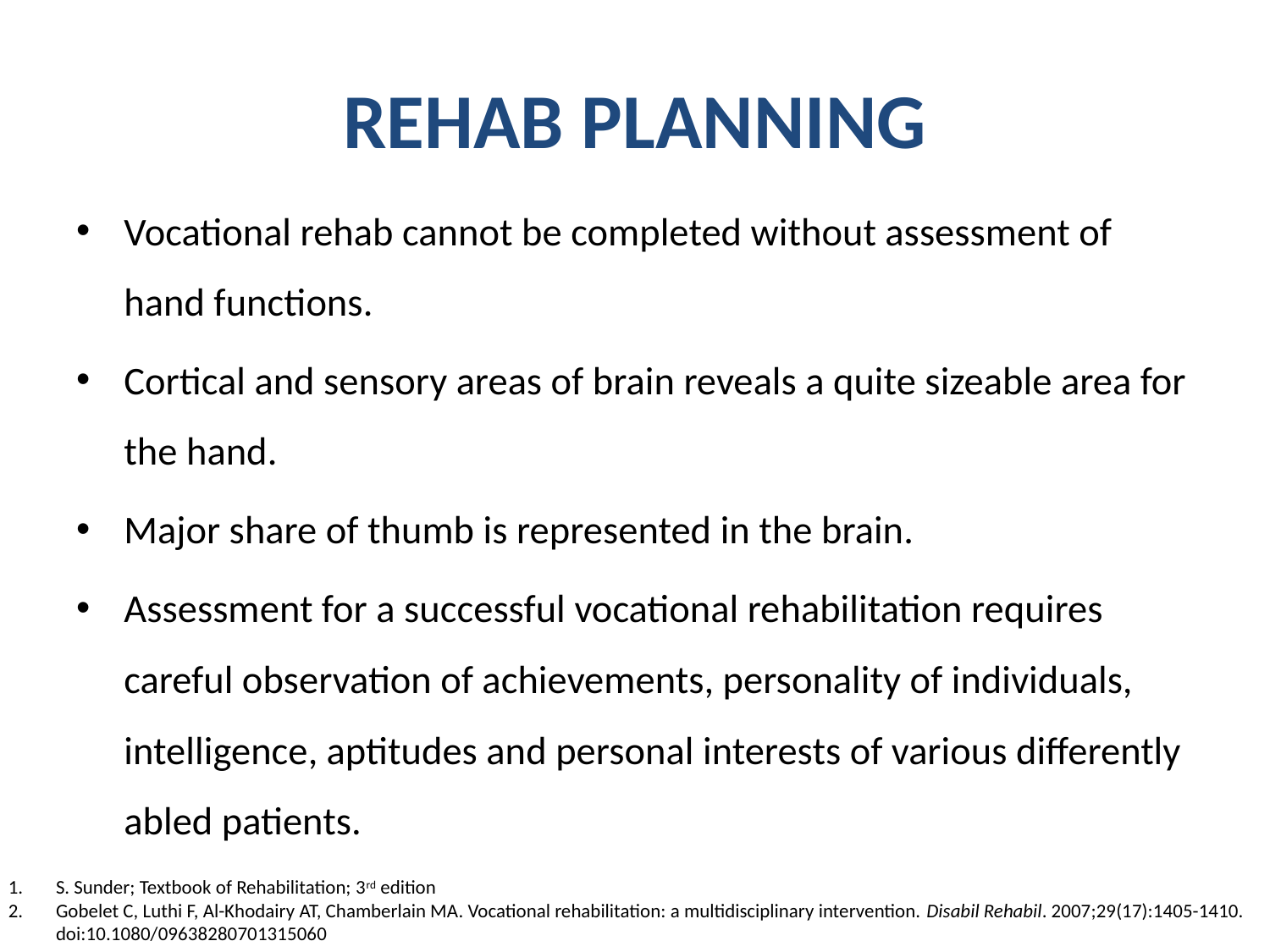

# REHAB PLANNING
Vocational rehab cannot be completed without assessment of hand functions.
Cortical and sensory areas of brain reveals a quite sizeable area for the hand.
Major share of thumb is represented in the brain.
Assessment for a successful vocational rehabilitation requires careful observation of achievements, personality of individuals, intelligence, aptitudes and personal interests of various differently abled patients.
S. Sunder; Textbook of Rehabilitation; 3rd edition
Gobelet C, Luthi F, Al-Khodairy AT, Chamberlain MA. Vocational rehabilitation: a multidisciplinary intervention. Disabil Rehabil. 2007;29(17):1405-1410. doi:10.1080/09638280701315060